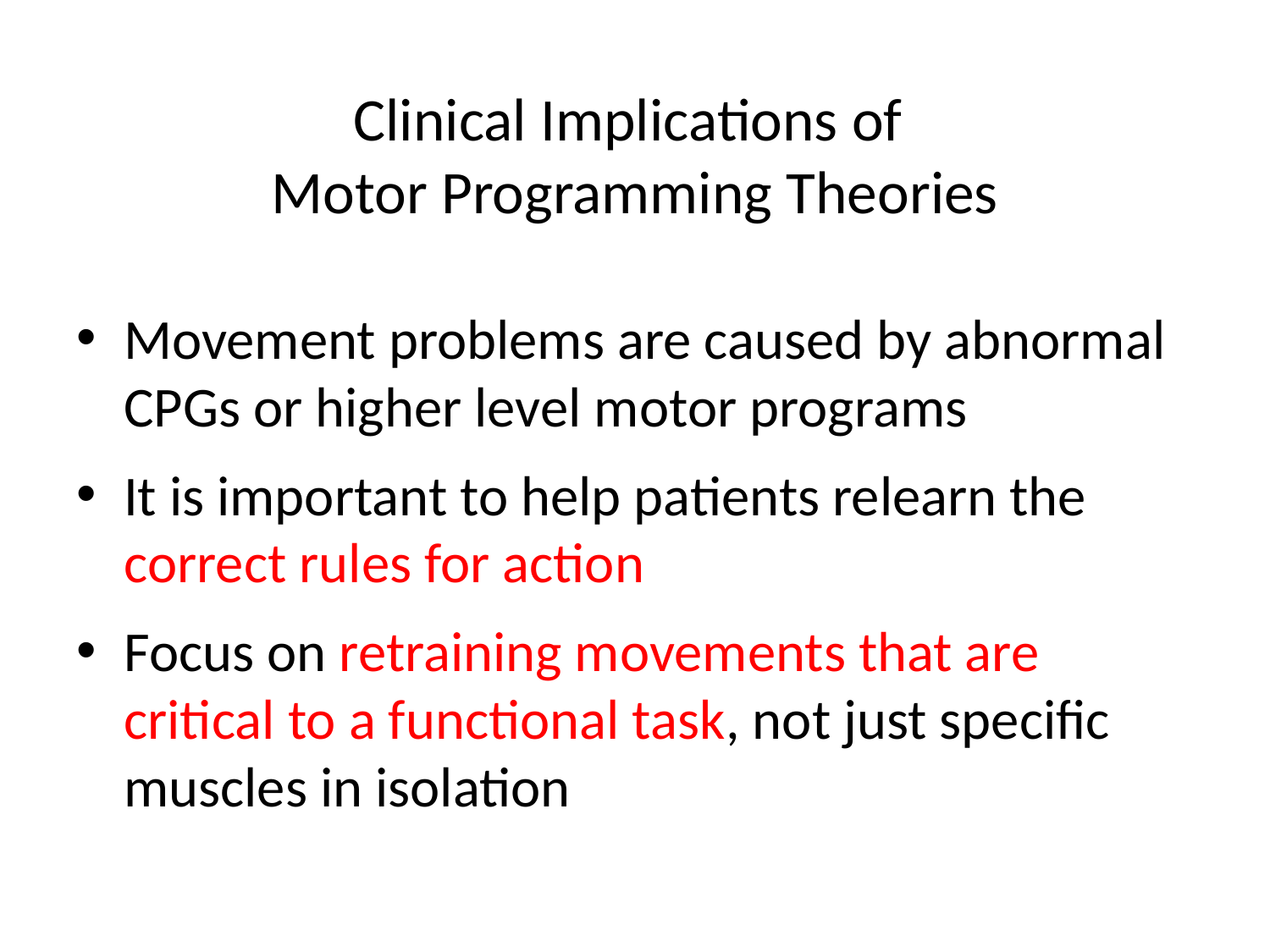

# Clinical Implications of Motor Programming Theories
Movement problems are caused by abnormal CPGs or higher level motor programs
It is important to help patients relearn the correct rules for action
Focus on retraining movements that are critical to a functional task, not just specific muscles in isolation